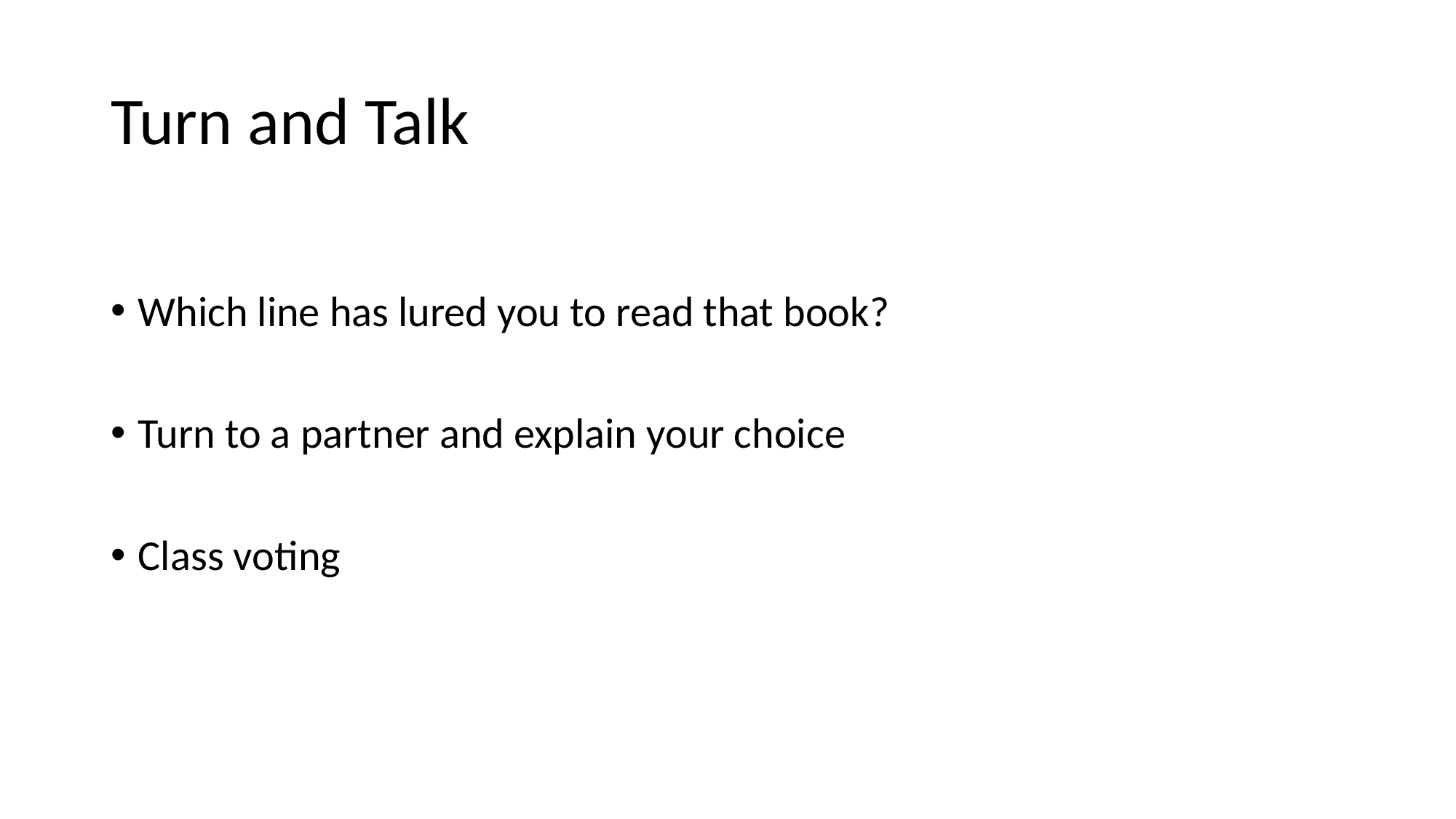

# Turn and Talk

Which line has lured you to read that book?

Turn to a partner and explain your choice

Class voting